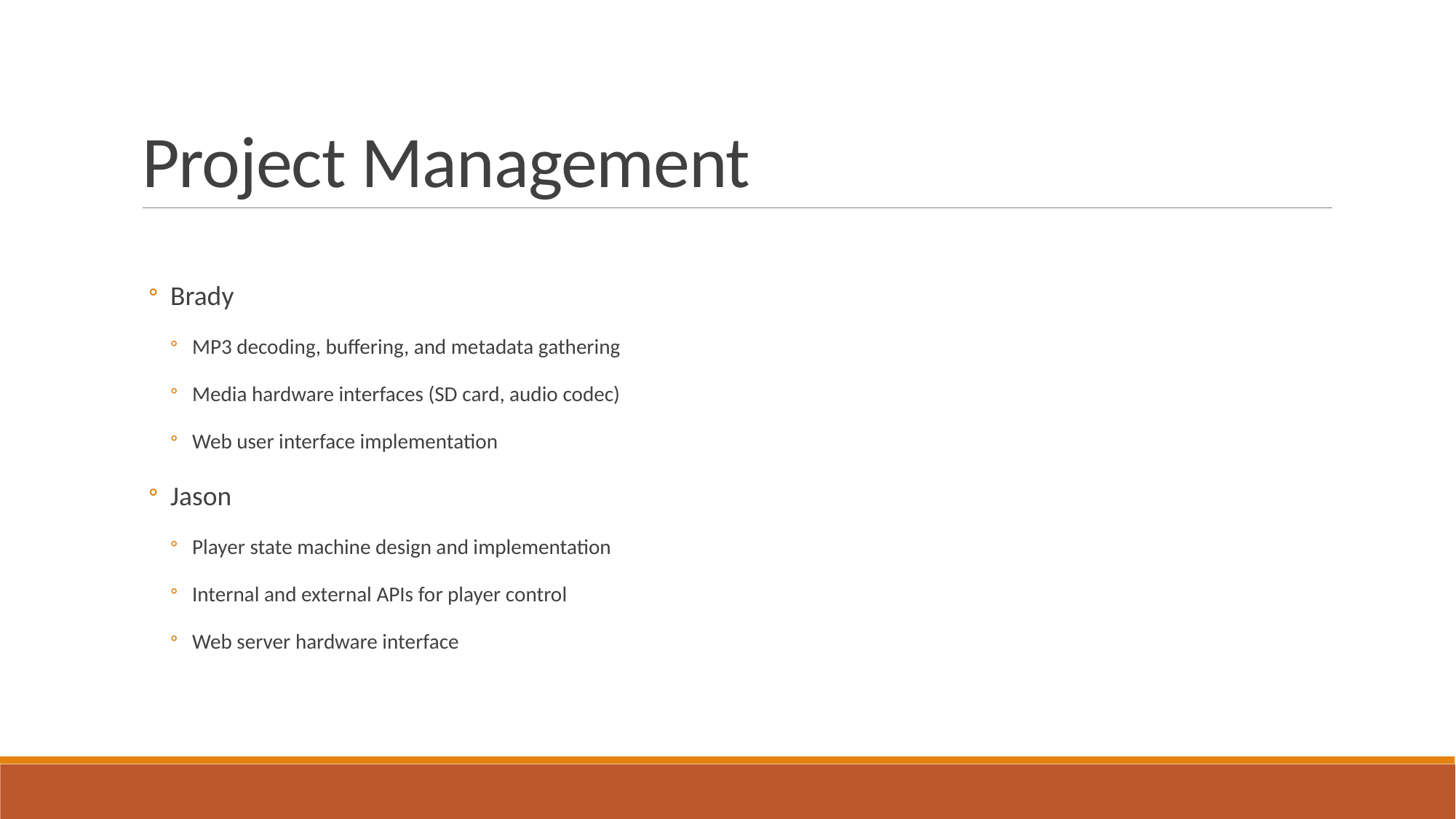

# Project Management

Brady
MP3 decoding, buffering, and metadata gathering
Media hardware interfaces (SD card, audio codec)
Web user interface implementation
Jason
Player state machine design and implementation
Internal and external APIs for player control
Web server hardware interface